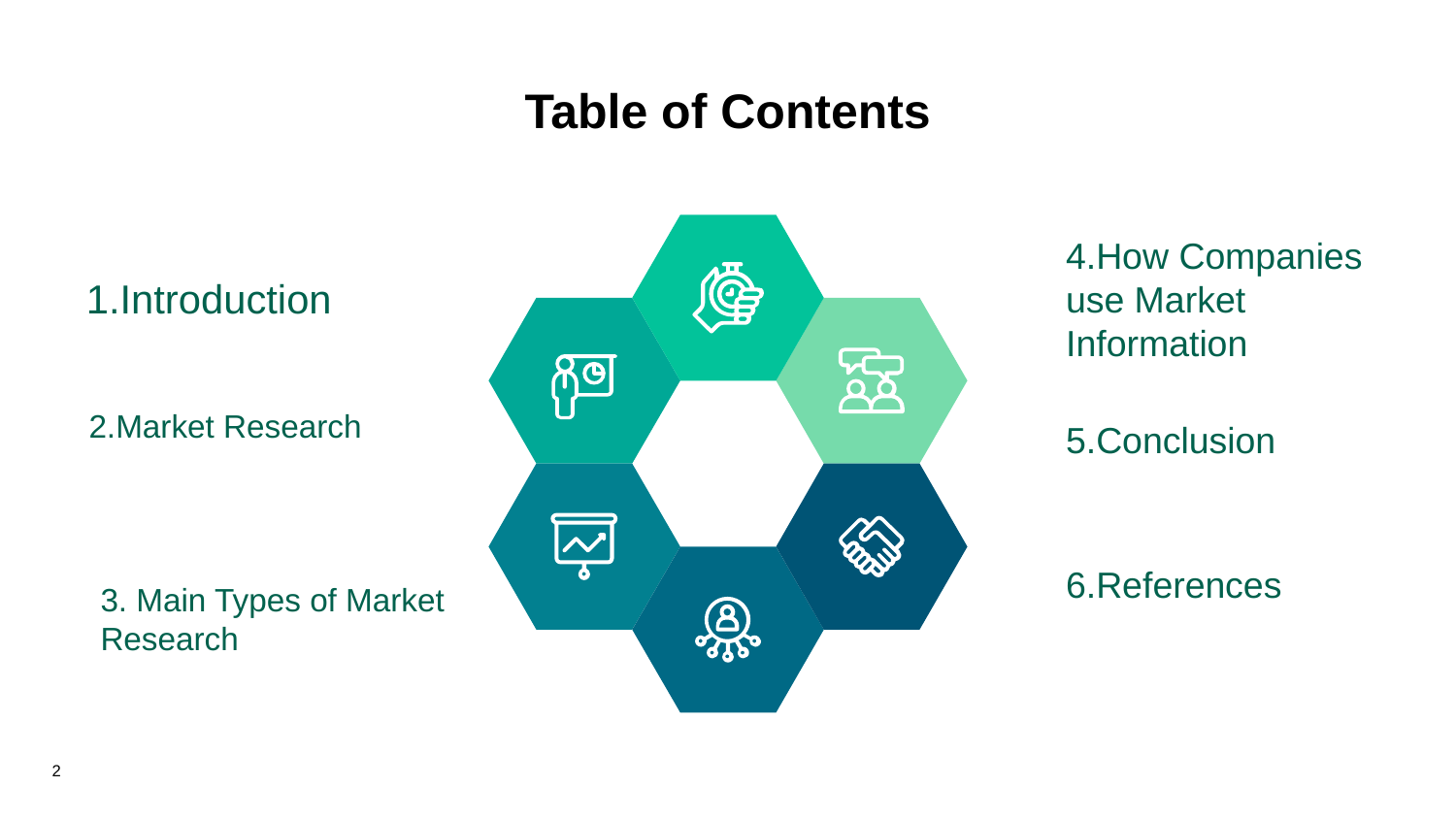

# Table of Contents

1.Introduction
4.How Companies use Market Information
2.Market Research
5.Conclusion
3. Main Types of Market Research
6.References
2